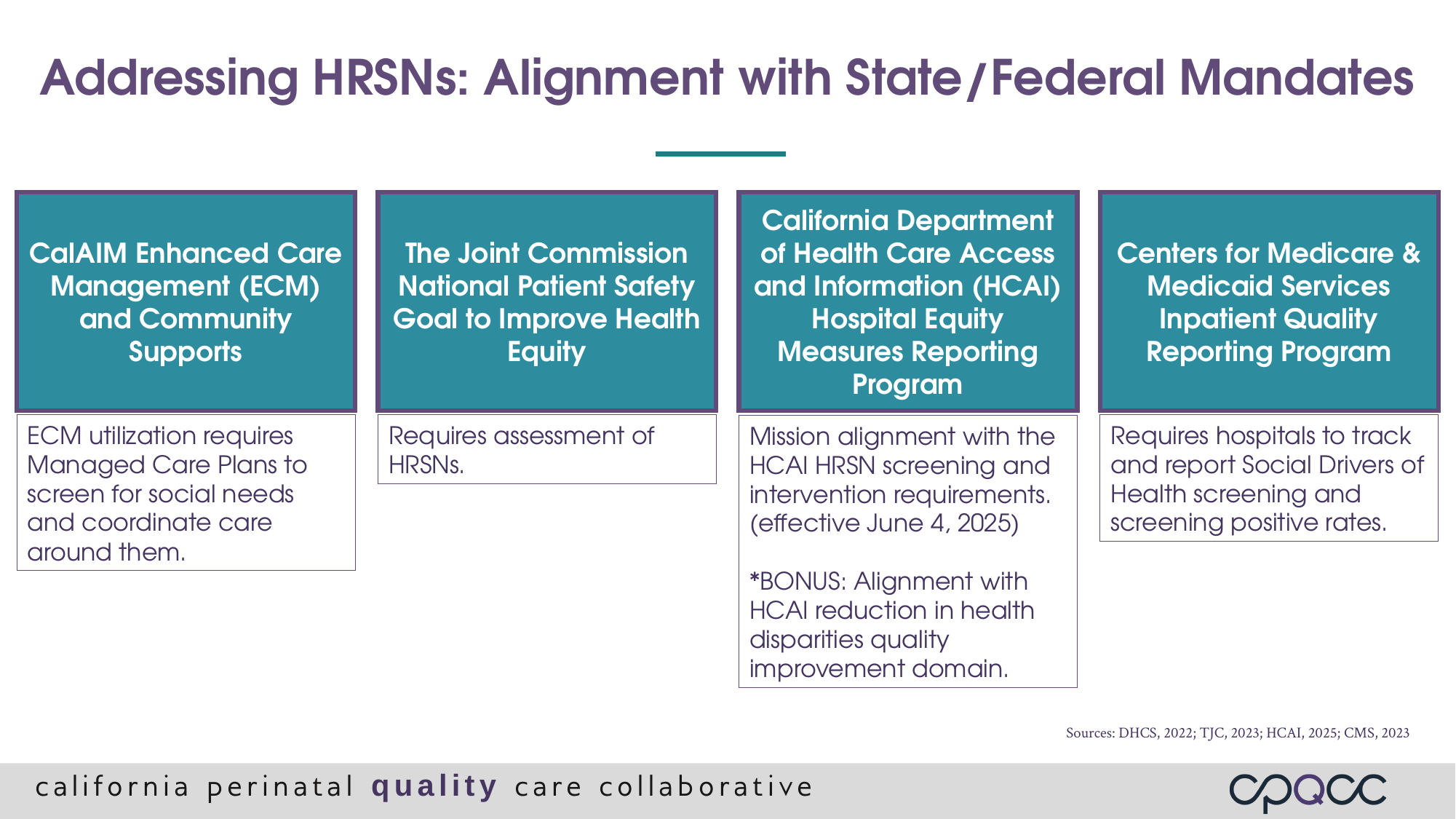

Addressing HRSNs: Alignment with State/Federal Mandates
CalAIM Enhanced Care Management (ECM) and Community Supports
The Joint Commission National Patient Safety Goal to Improve Health Equity
California Department of Health Care Access and Information (HCAI) Hospital Equity Measures Reporting Program
Centers for Medicare & Medicaid Services Inpatient Quality Reporting Program
ECM utilization requires Managed Care Plans to screen for social needs and coordinate care around them.
Requires assessment of HRSNs.
Requires hospitals to track and report Social Drivers of Health screening and screening positive rates.
Mission alignment with the HCAI HRSN screening and intervention requirements.
(effective June 4, 2025)

*BONUS: Alignment with HCAI reduction in health disparities quality improvement domain.
Sources: DHCS, 2022; TJC, 2023; HCAI, 2025; CMS, 2023